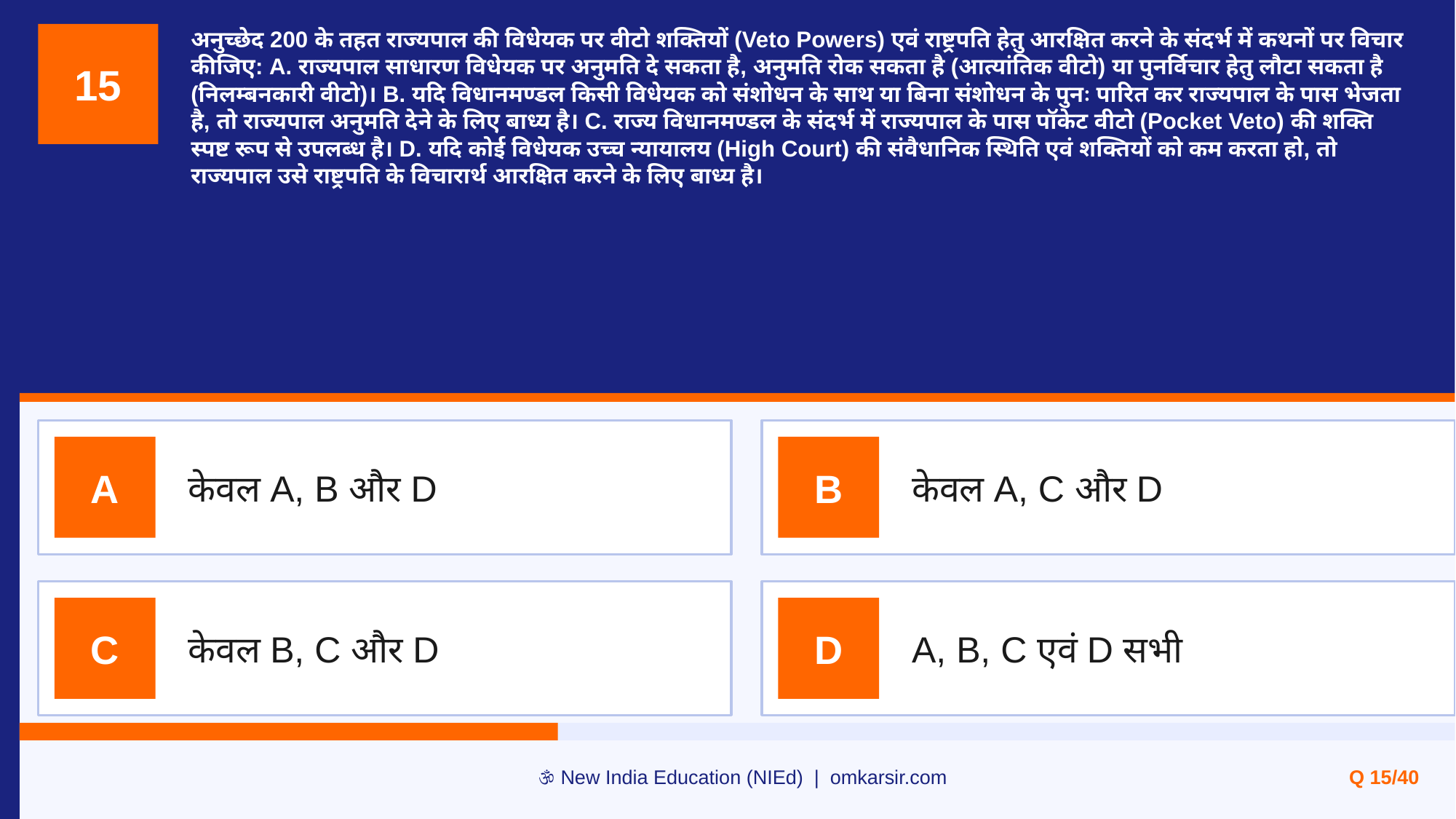

अनुच्छेद 200 के तहत राज्यपाल की विधेयक पर वीटो शक्तियों (Veto Powers) एवं राष्ट्रपति हेतु आरक्षित करने के संदर्भ में कथनों पर विचार कीजिए: A. राज्यपाल साधारण विधेयक पर अनुमति दे सकता है, अनुमति रोक सकता है (आत्यांतिक वीटो) या पुनर्विचार हेतु लौटा सकता है (निलम्बनकारी वीटो)। B. यदि विधानमण्डल किसी विधेयक को संशोधन के साथ या बिना संशोधन के पुनः पारित कर राज्यपाल के पास भेजता है, तो राज्यपाल अनुमति देने के लिए बाध्य है। C. राज्य विधानमण्डल के संदर्भ में राज्यपाल के पास पॉकेट वीटो (Pocket Veto) की शक्ति स्पष्ट रूप से उपलब्ध है। D. यदि कोई विधेयक उच्च न्यायालय (High Court) की संवैधानिक स्थिति एवं शक्तियों को कम करता हो, तो राज्यपाल उसे राष्ट्रपति के विचारार्थ आरक्षित करने के लिए बाध्य है।
15

केवल A, B और D
केवल A, C और D
A
B

केवल B, C और D
A, B, C एवं D सभी
C
D

🕉️ New India Education (NIEd)  |  omkarsir.com
Q 15/40